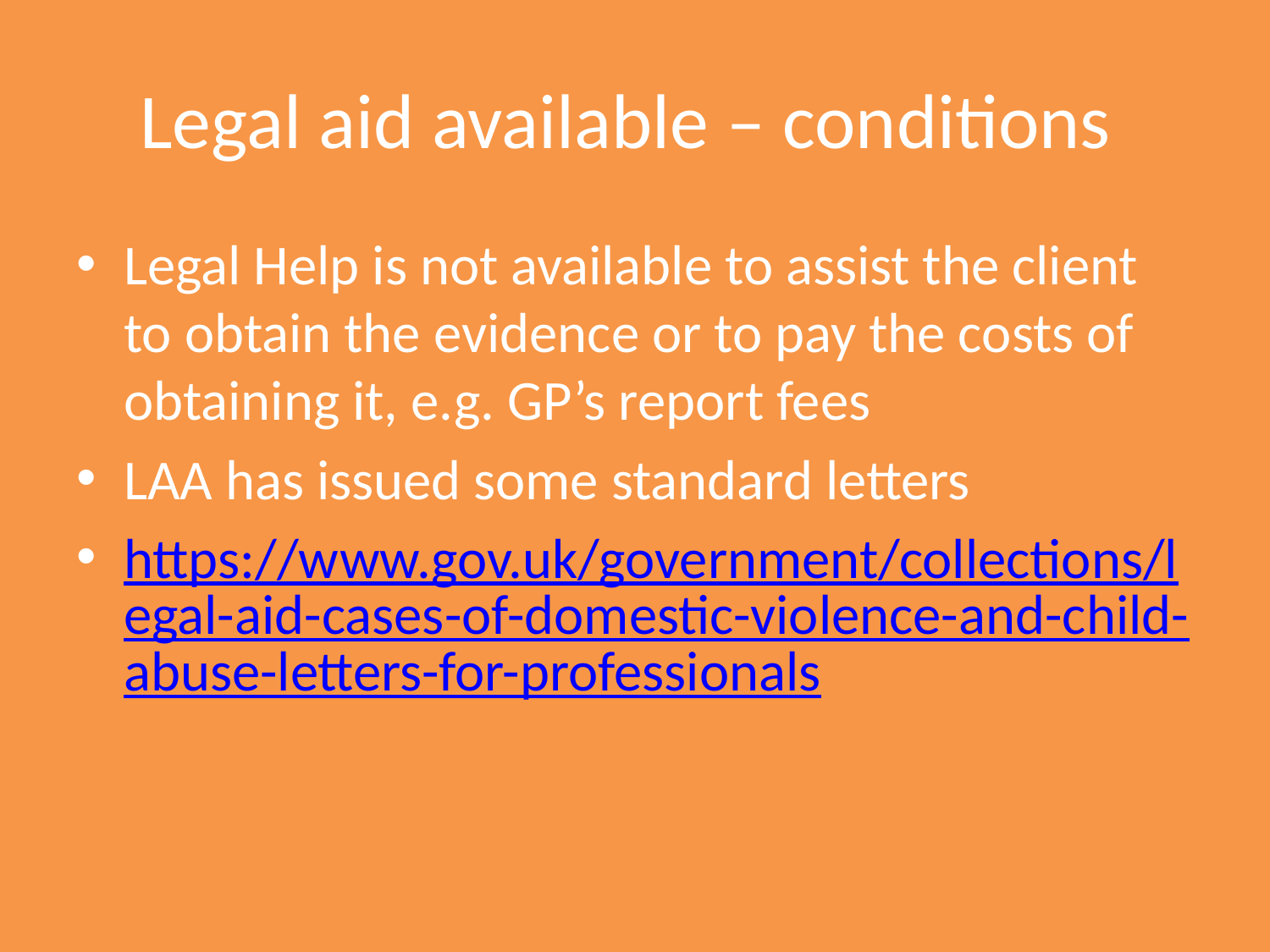

# Legal aid available – conditions
Legal Help is not available to assist the client to obtain the evidence or to pay the costs of obtaining it, e.g. GP’s report fees
LAA has issued some standard letters
https://www.gov.uk/government/collections/legal-aid-cases-of-domestic-violence-and-child-abuse-letters-for-professionals